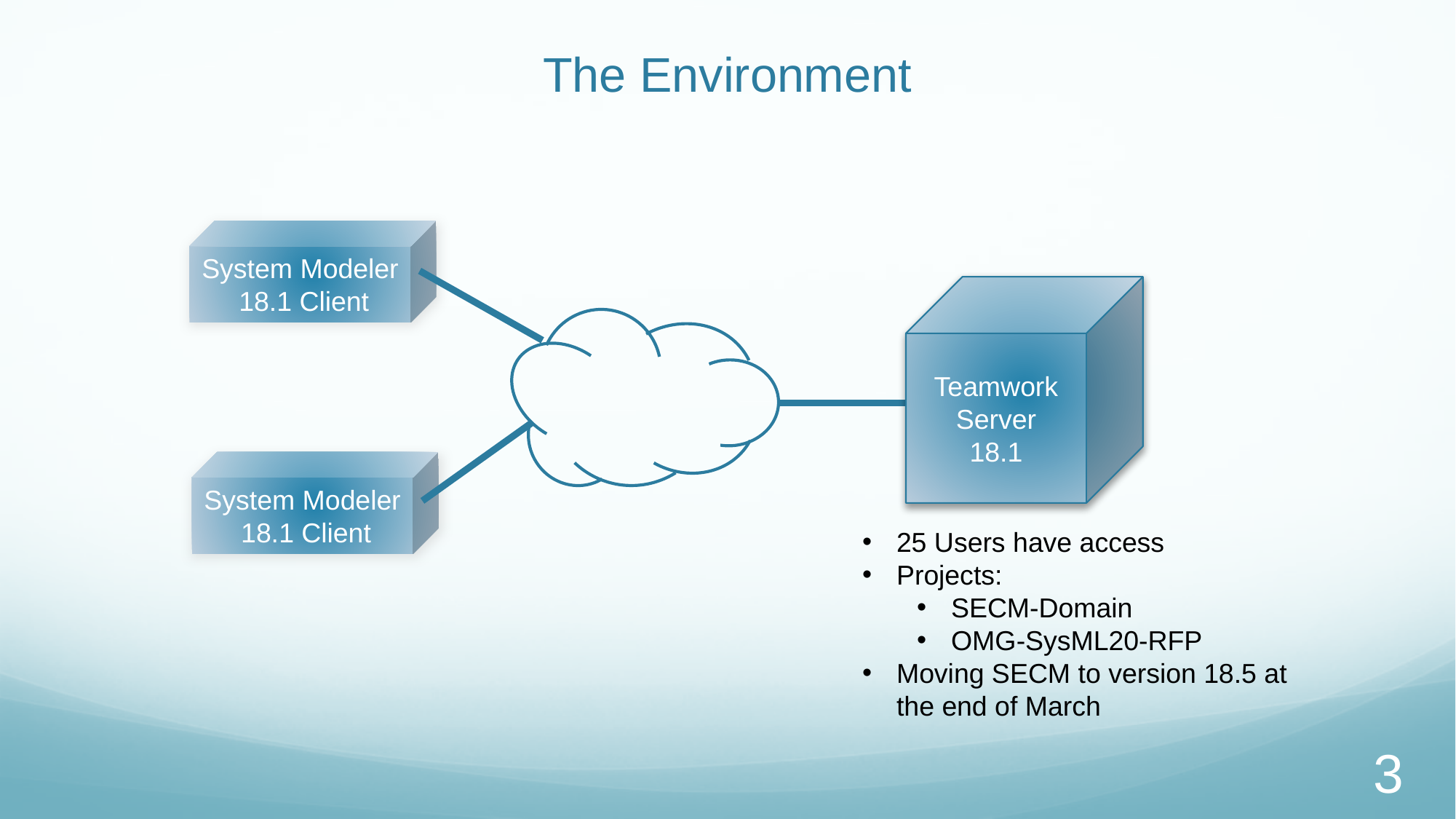

# The Environment
System Modeler  18.1 Client
Teamwork Server
18.1

System Modeler  18.1 Client
25 Users have access
Projects:
SECM-Domain
OMG-SysML20-RFP
Moving SECM to version 18.5 at the end of March

3